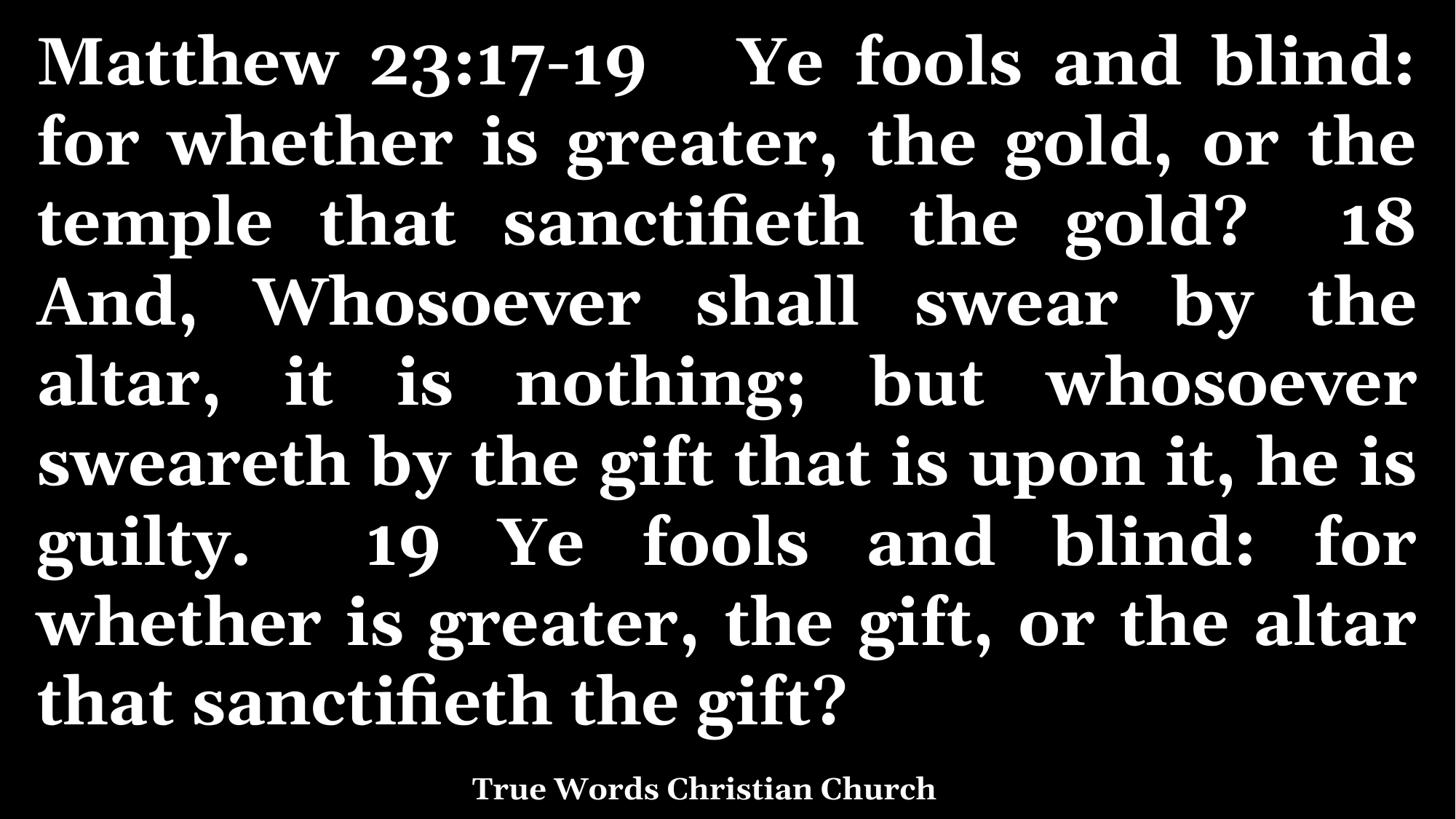

Matthew 23:17-19   Ye fools and blind: for whether is greater, the gold, or the temple that sanctifieth the gold?  18 And, Whosoever shall swear by the altar, it is nothing; but whosoever sweareth by the gift that is upon it, he is guilty.  19 Ye fools and blind: for whether is greater, the gift, or the altar that sanctifieth the gift?
True Words Christian Church